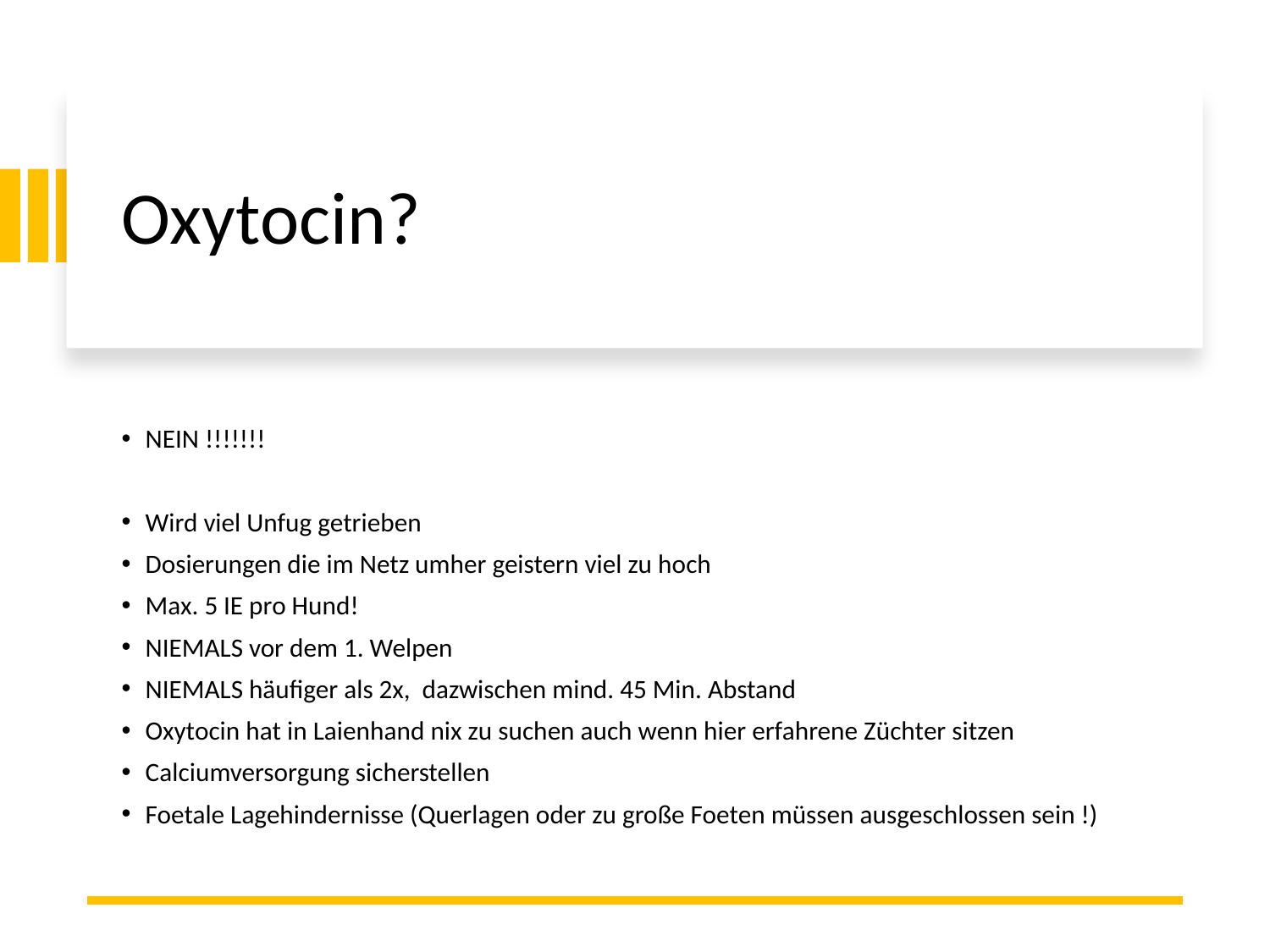

# Oxytocin?

NEIN !!!!!!!

Wird viel Unfug getrieben
Dosierungen die im Netz umher geistern viel zu hoch
Max. 5 IE pro Hund!
NIEMALS vor dem 1. Welpen
NIEMALS häufiger als 2x,  dazwischen mind. 45 Min. Abstand
Oxytocin hat in Laienhand nix zu suchen auch wenn hier erfahrene Züchter sitzen
Calciumversorgung sicherstellen
Foetale Lagehindernisse (Querlagen oder zu große Foeten müssen ausgeschlossen sein !)